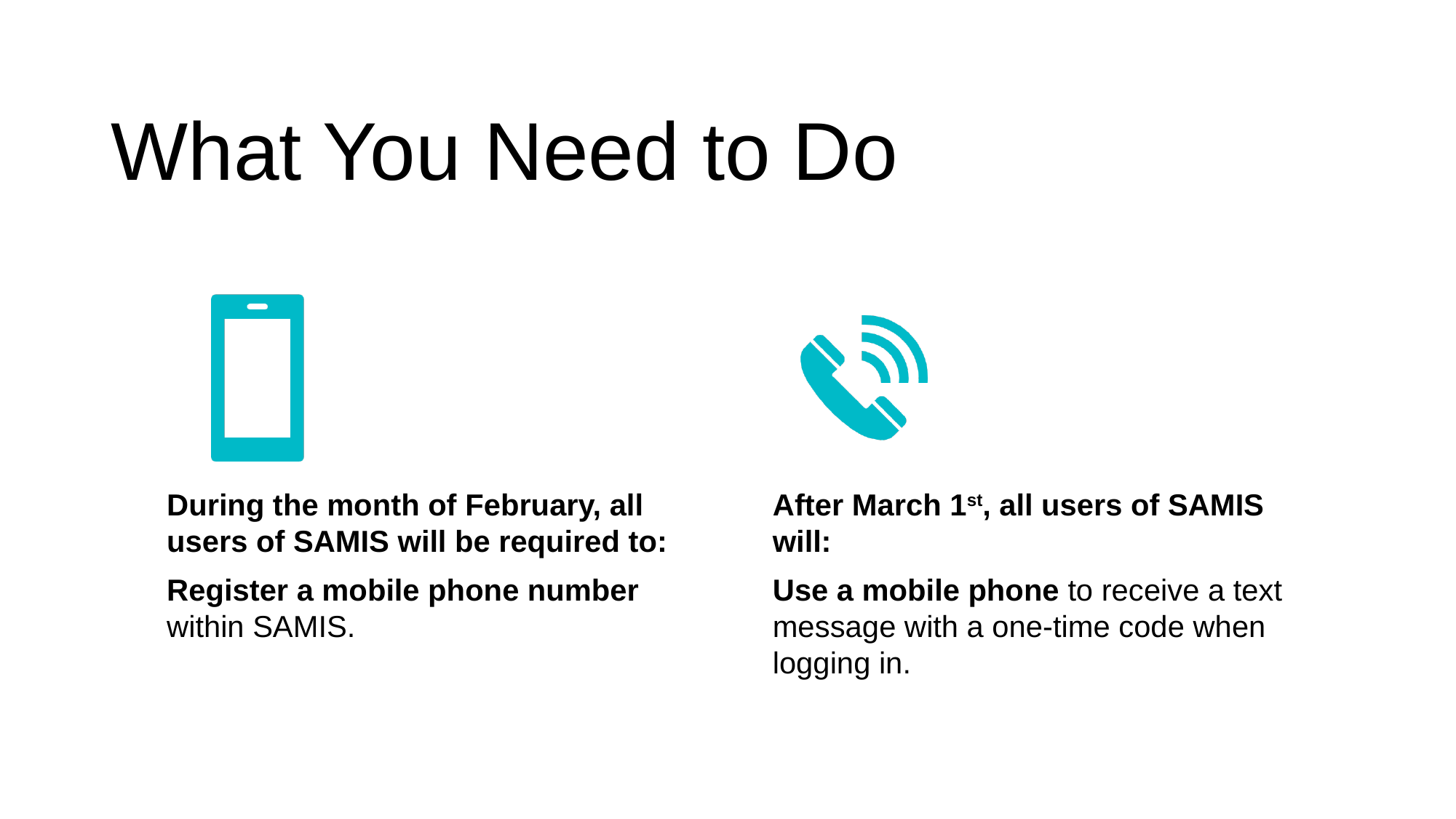

# What You Need to Do
During the month of February, all users of SAMIS will be required to:
Register a mobile phone number within SAMIS.
After March 1st, all users of SAMIS will:
Use a mobile phone to receive a text message with a one-time code when logging in.